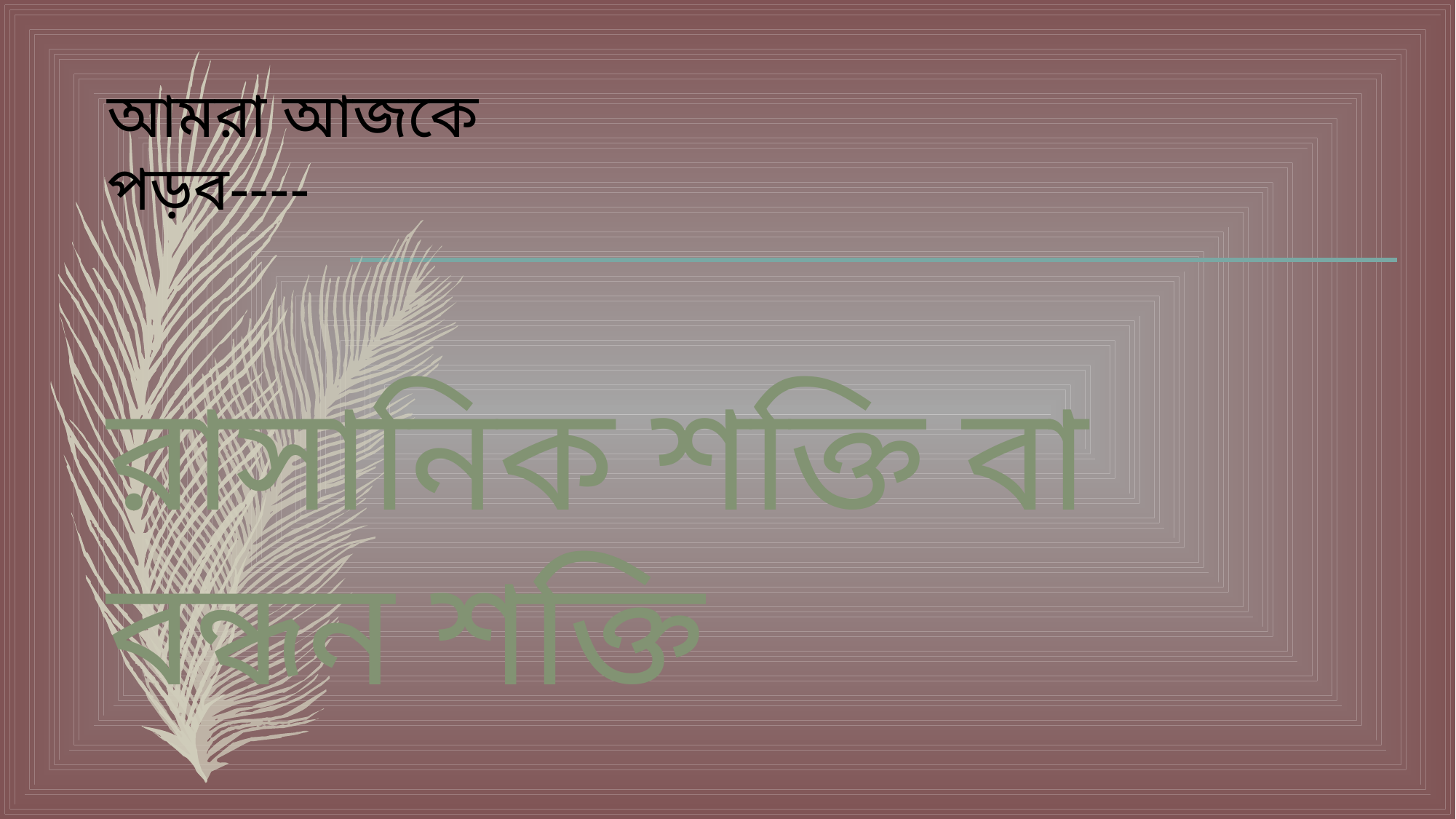

আমরা আজকে পড়ব----
রাসানিক শক্তি বা বন্ধন শক্তি